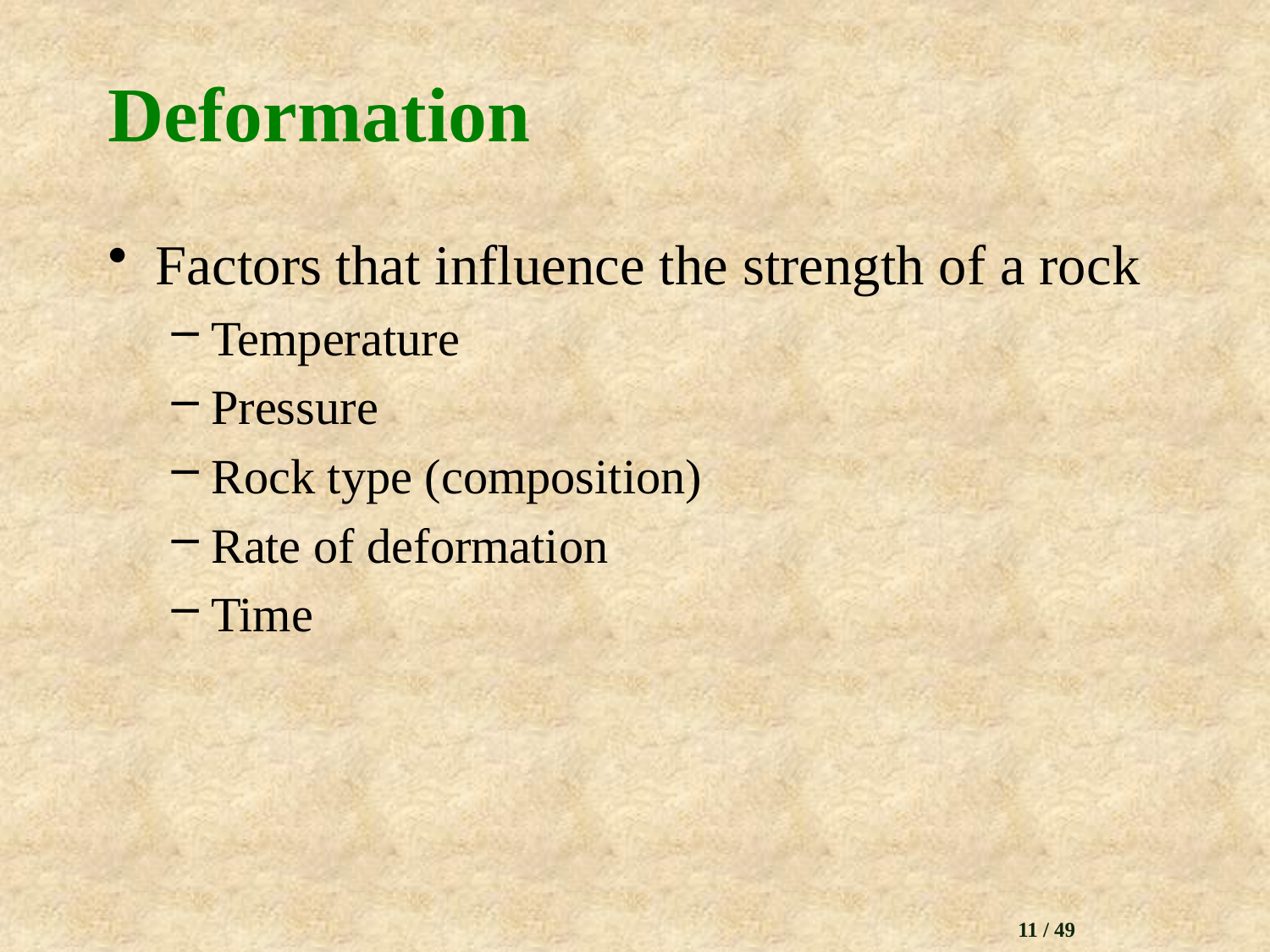

# Deformation
Factors that influence the strength of a rock
Temperature
Pressure
Rock type (composition)
Rate of deformation
Time
11 / 49